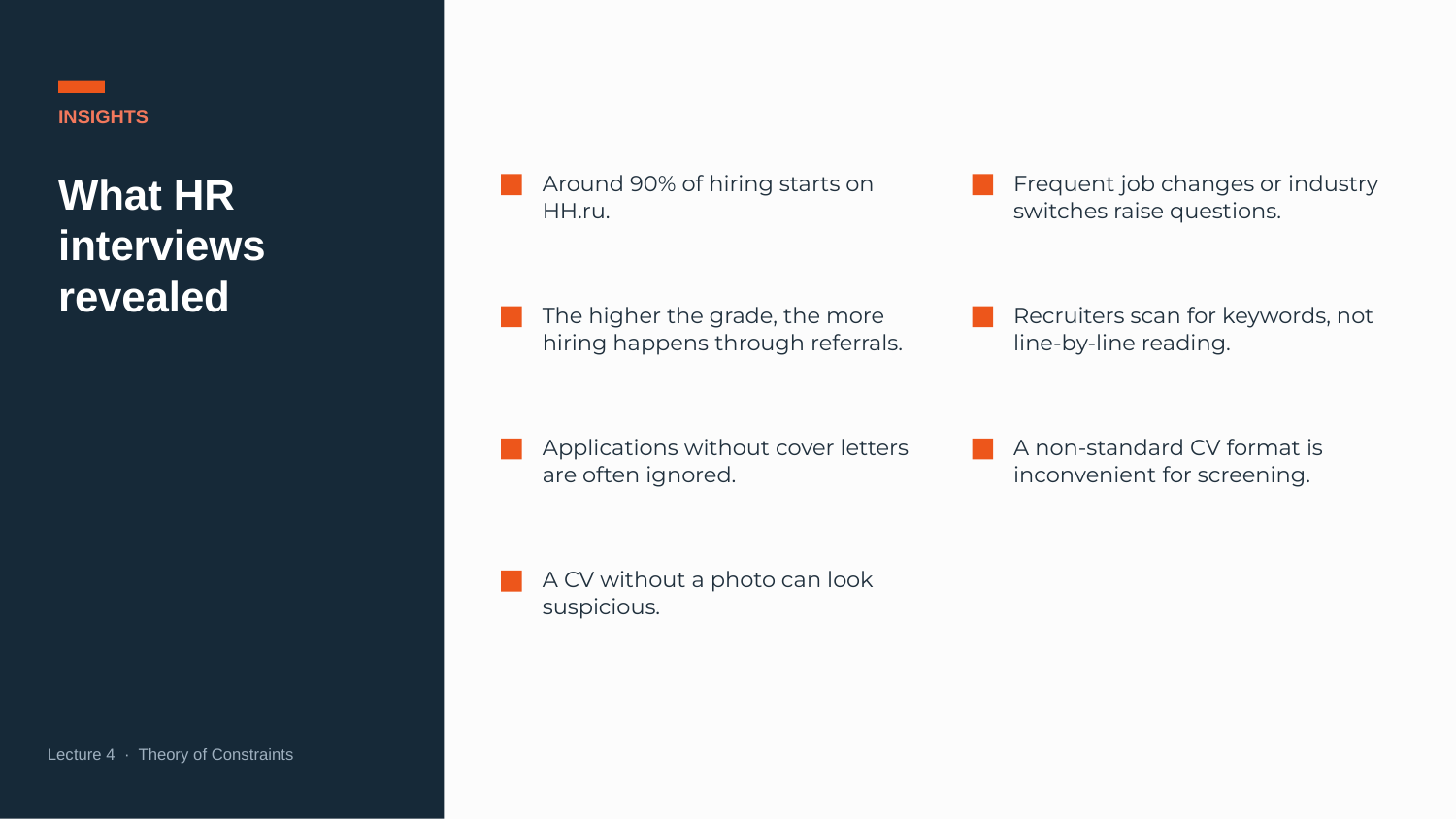

INSIGHTS
What HR interviews revealed
Around 90% of hiring starts on HH.ru.
Frequent job changes or industry switches raise questions.

The higher the grade, the more hiring happens through referrals.
Recruiters scan for keywords, not line-by-line reading.

Applications without cover letters are often ignored.
A non-standard CV format is inconvenient for screening.

A CV without a photo can look suspicious.

Lecture 4  ·  Theory of Constraints